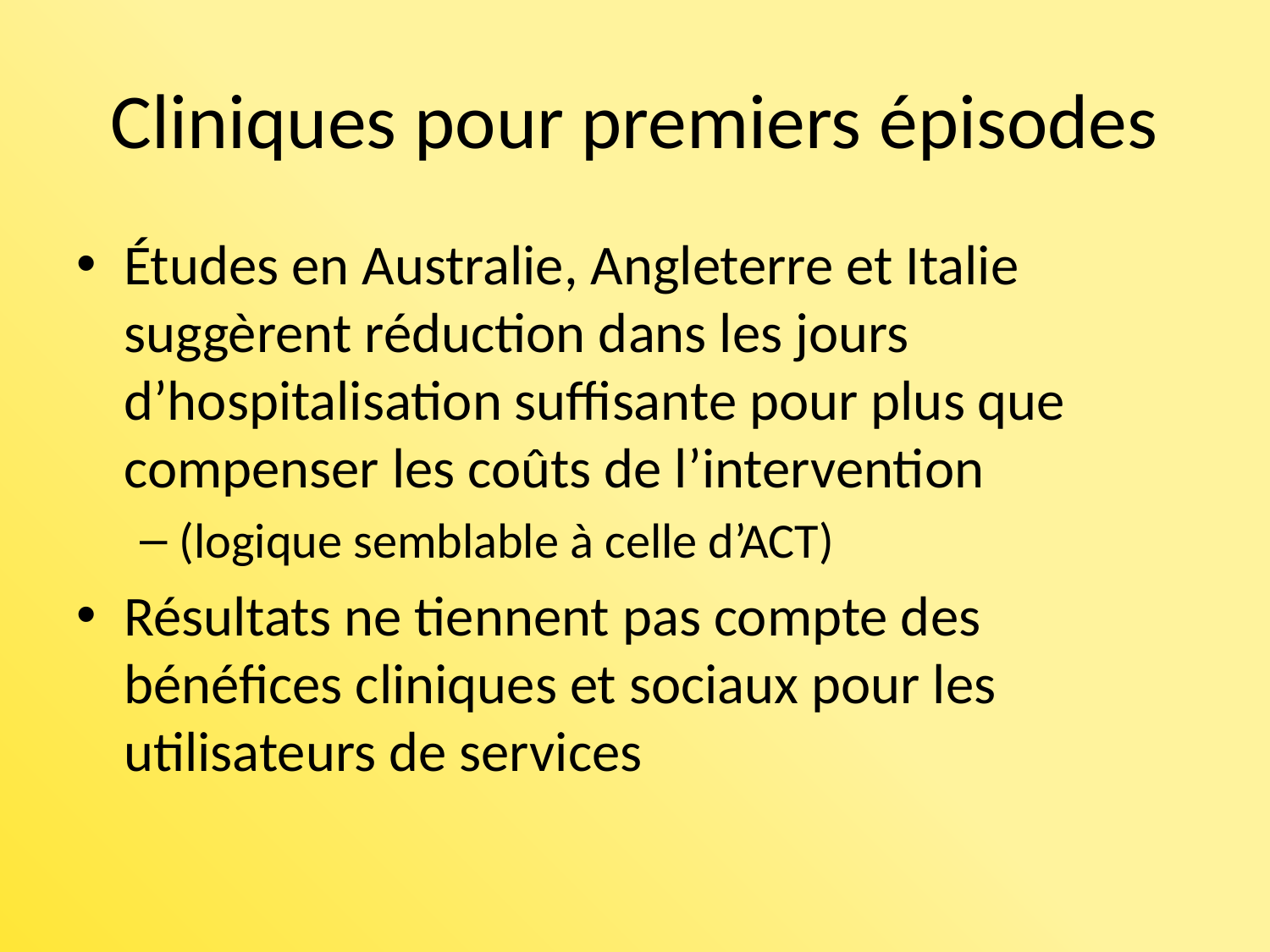

# Cliniques pour premiers épisodes
Études en Australie, Angleterre et Italie suggèrent réduction dans les jours d’hospitalisation suffisante pour plus que compenser les coûts de l’intervention
(logique semblable à celle d’ACT)
Résultats ne tiennent pas compte des bénéfices cliniques et sociaux pour les utilisateurs de services